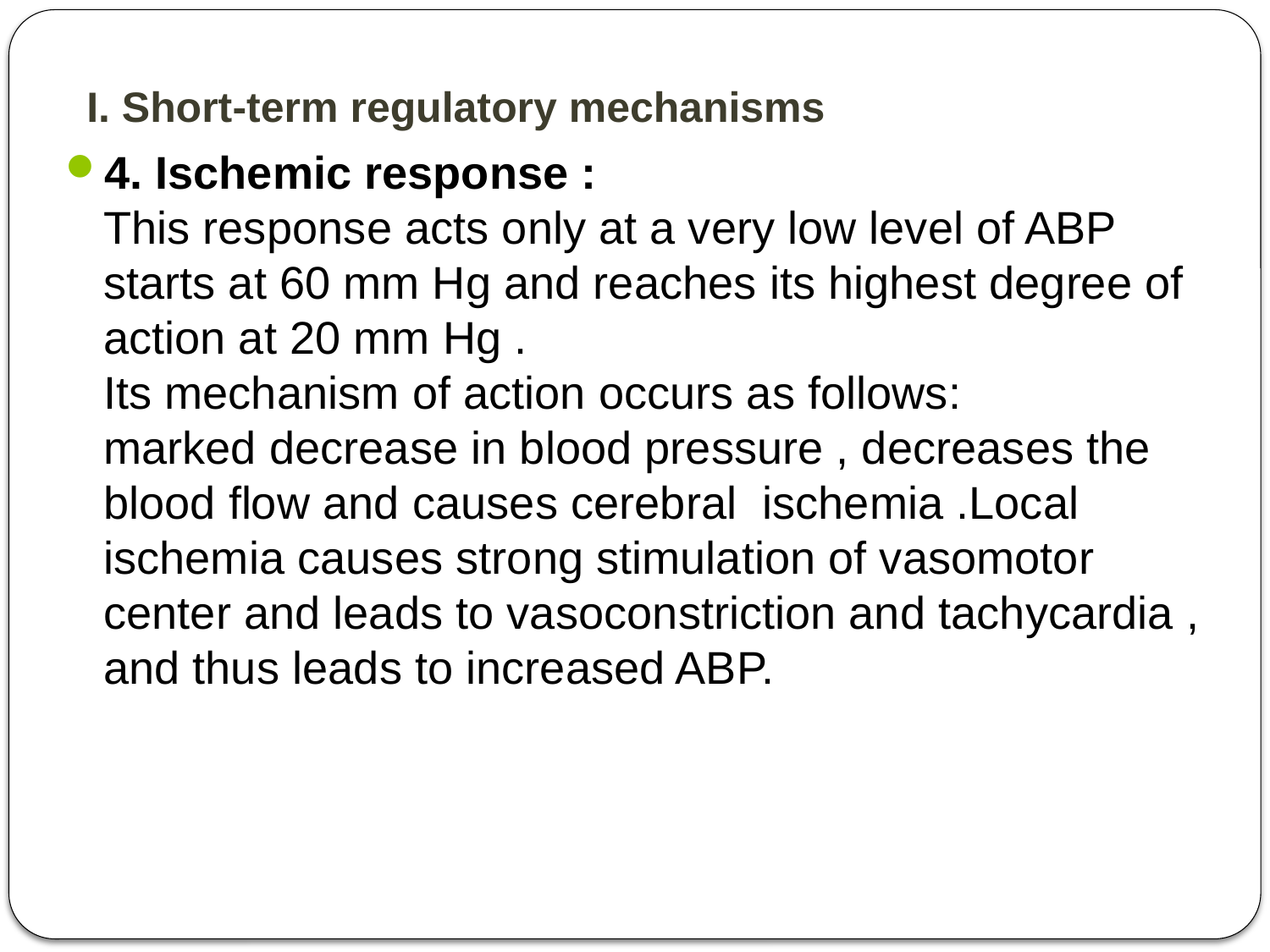

# I. Short-term regulatory mechanisms
4. Ischemic response : 
This response acts only at a very low level of ABP starts at 60 mm Hg and reaches its highest degree of action at 20 mm Hg .
Its mechanism of action occurs as follows:
marked decrease in blood pressure , decreases the blood flow and causes cerebral  ischemia .Local ischemia causes strong stimulation of vasomotor center and leads to vasoconstriction and tachycardia , and thus leads to increased ABP.